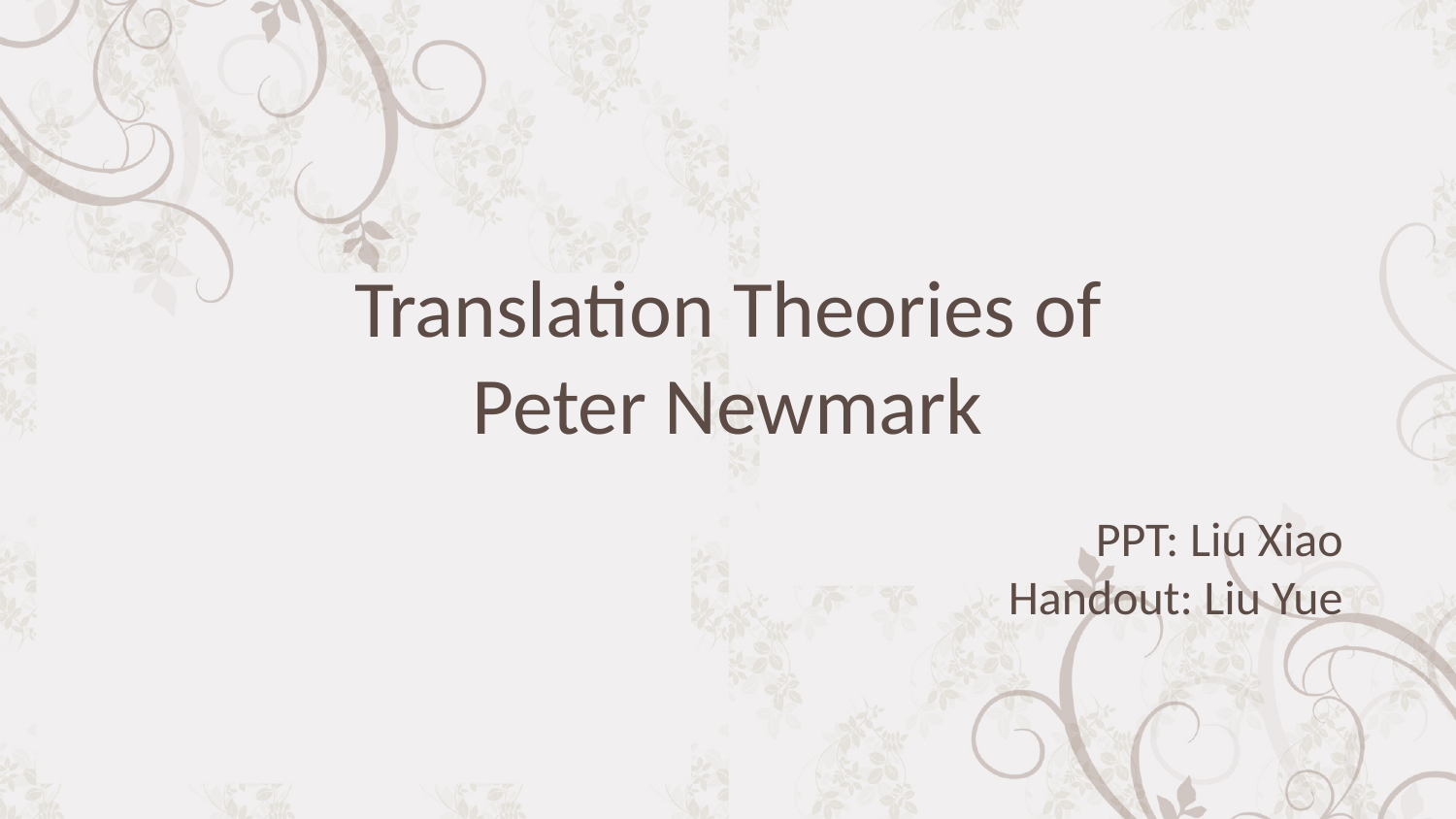

Translation Theories of
Peter Newmark
PPT: Liu Xiao
Handout: Liu Yue